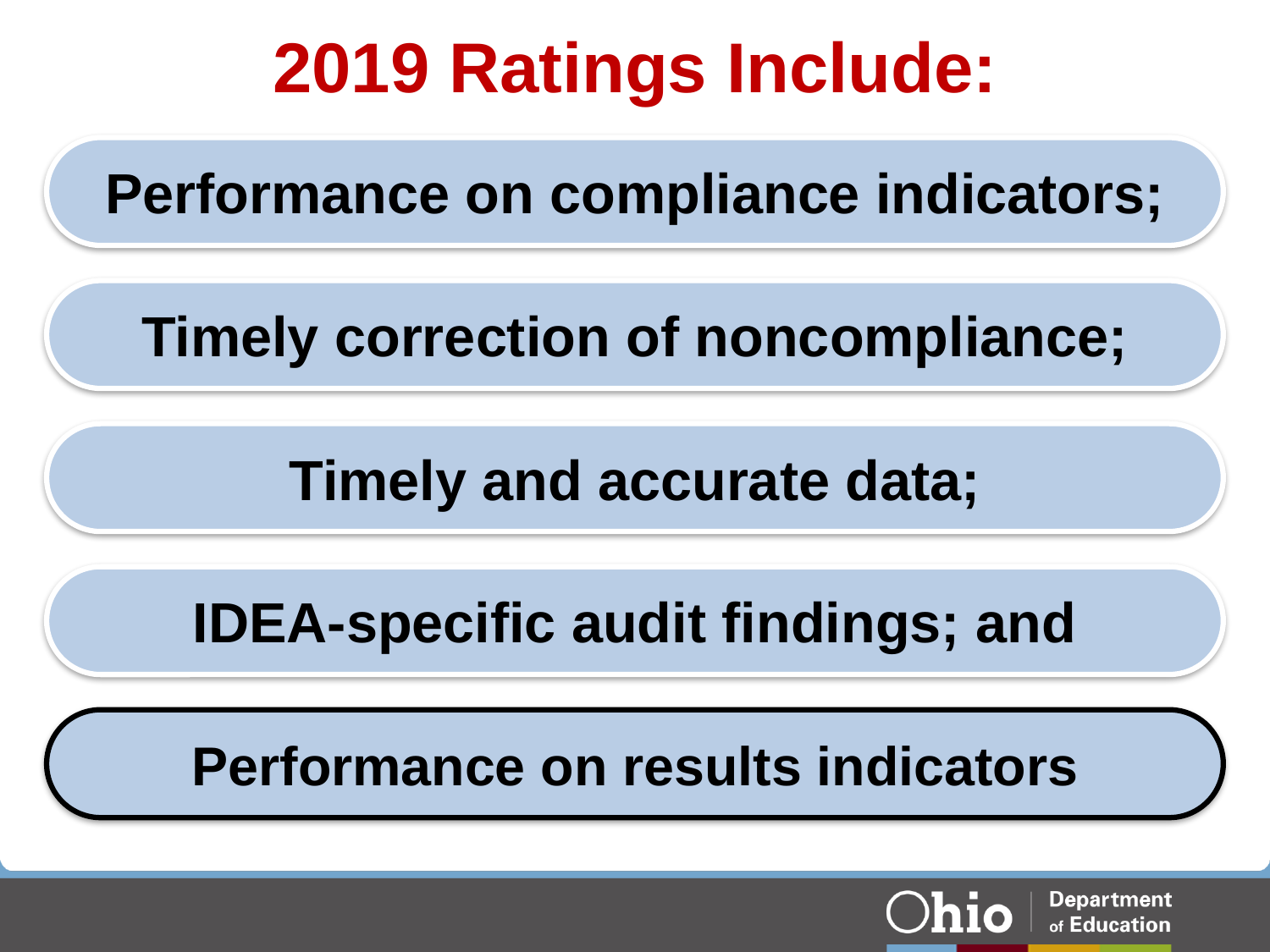

# 2019 Ratings Include:
Performance on compliance indicators;
Timely correction of noncompliance;
Timely and accurate data;
IDEA-specific audit findings; and
Performance on results indicators